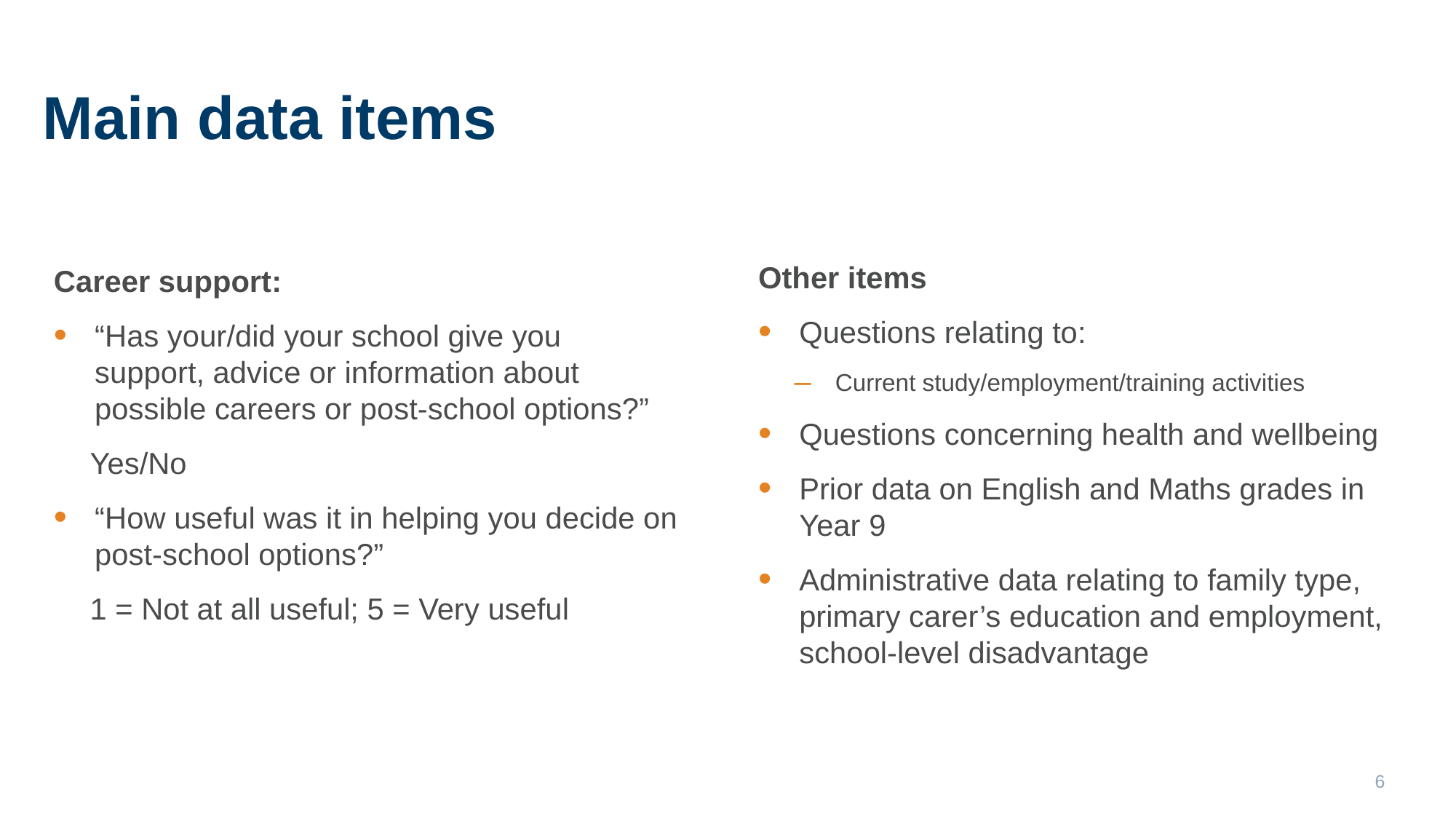

Main data items
Other items
Questions relating to:
Current study/employment/training activities
Questions concerning health and wellbeing
Prior data on English and Maths grades in Year 9
Administrative data relating to family type, primary carer’s education and employment, school-level disadvantage
Career support:
“Has your/did your school give you support, advice or information about possible careers or post-school options?”
Yes/No
“How useful was it in helping you decide on post-school options?”
1 = Not at all useful; 5 = Very useful
6